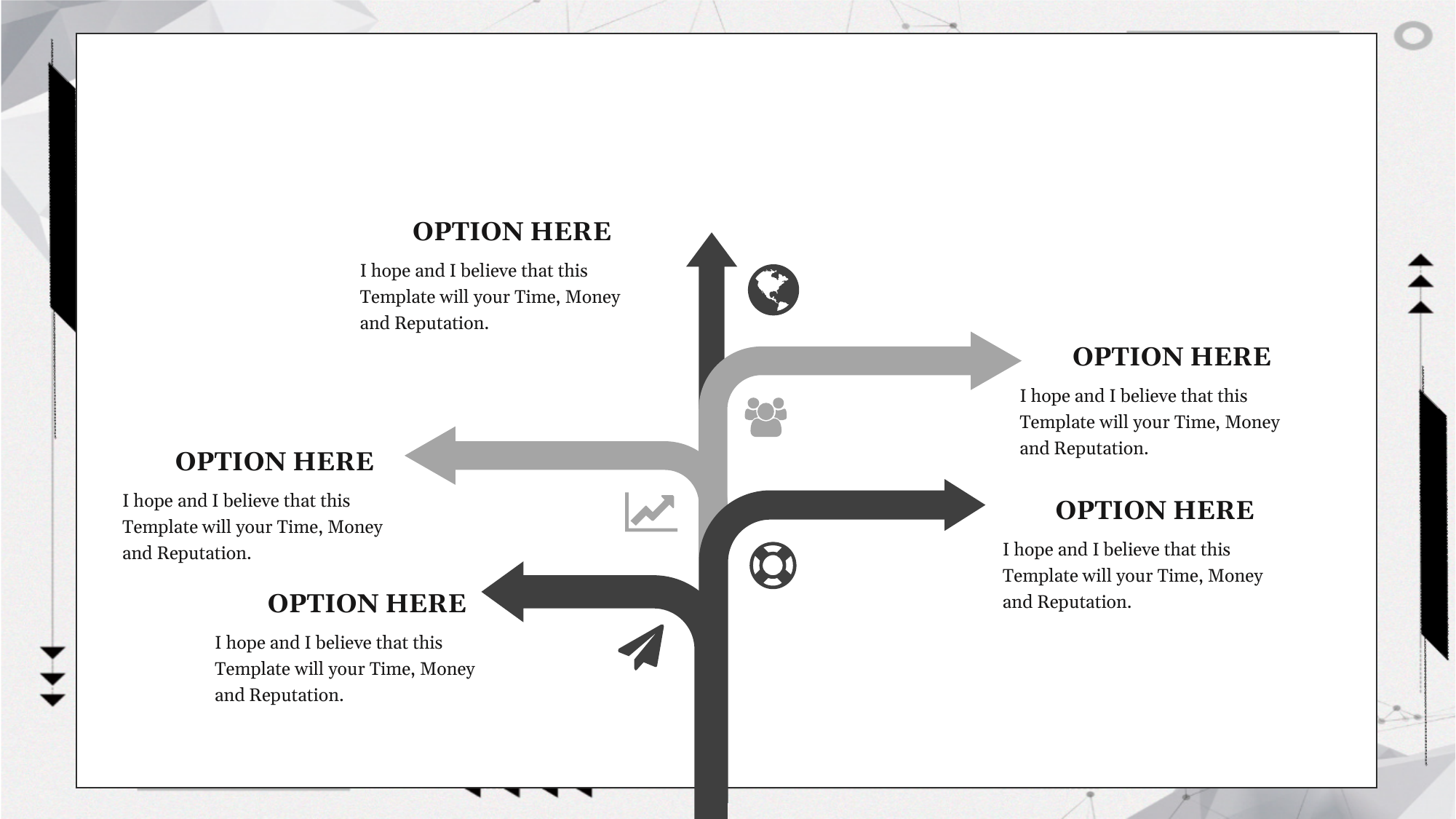

#
OPTION HERE

I hope and I believe that this Template will your Time, Money and Reputation.

OPTION HERE
I hope and I believe that this Template will your Time, Money and Reputation.

OPTION HERE
I hope and I believe that this Template will your Time, Money and Reputation.

OPTION HERE

I hope and I believe that this Template will your Time, Money and Reputation.

OPTION HERE
I hope and I believe that this Template will your Time, Money and Reputation.